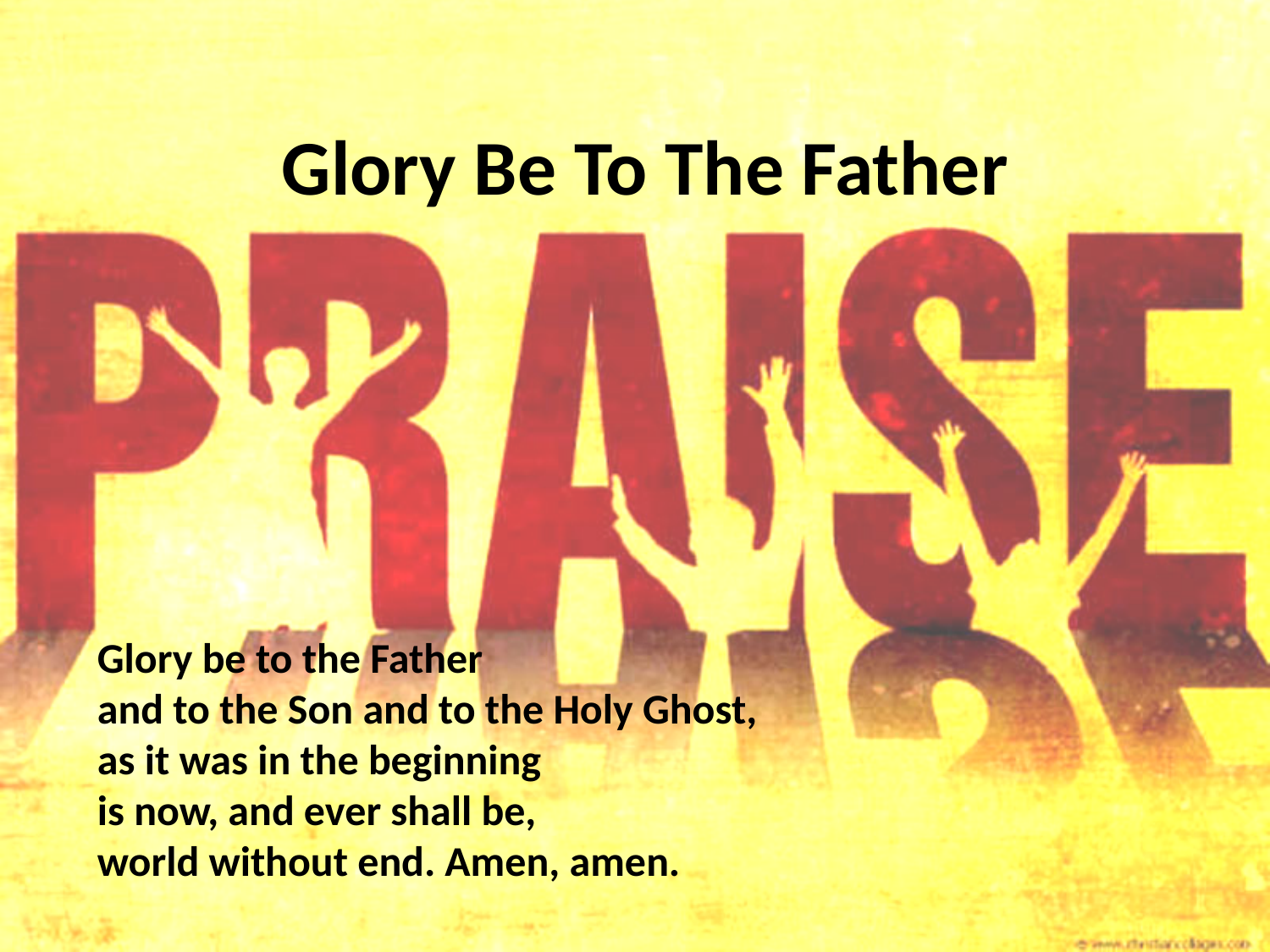

# Glory Be To The Father
Glory be to the Father
and to the Son and to the Holy Ghost,
as it was in the beginning
is now, and ever shall be,
world without end. Amen, amen.